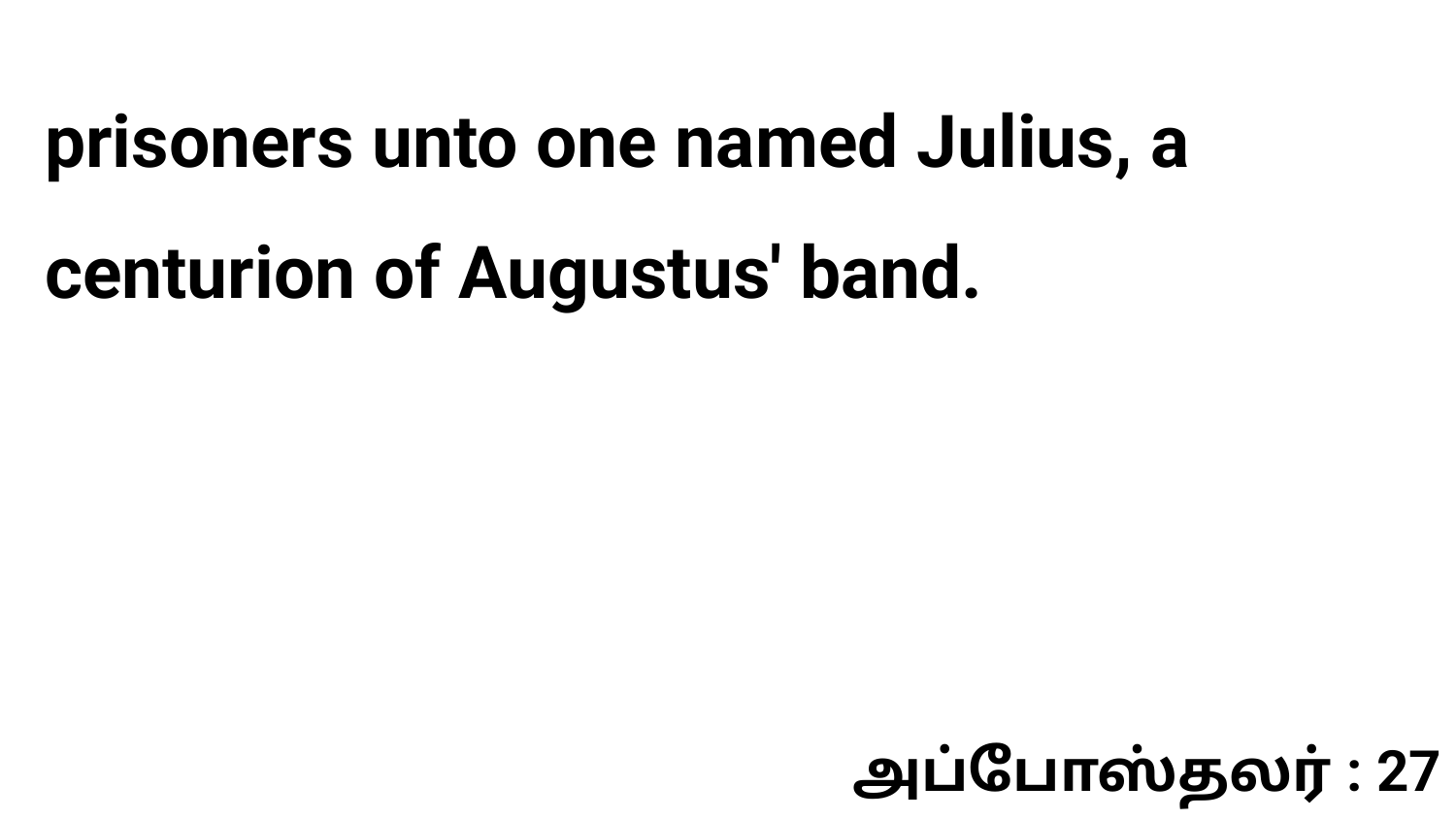

prisoners unto one named Julius, a centurion of Augustus' band.
அப்போஸ்தலர் : 27